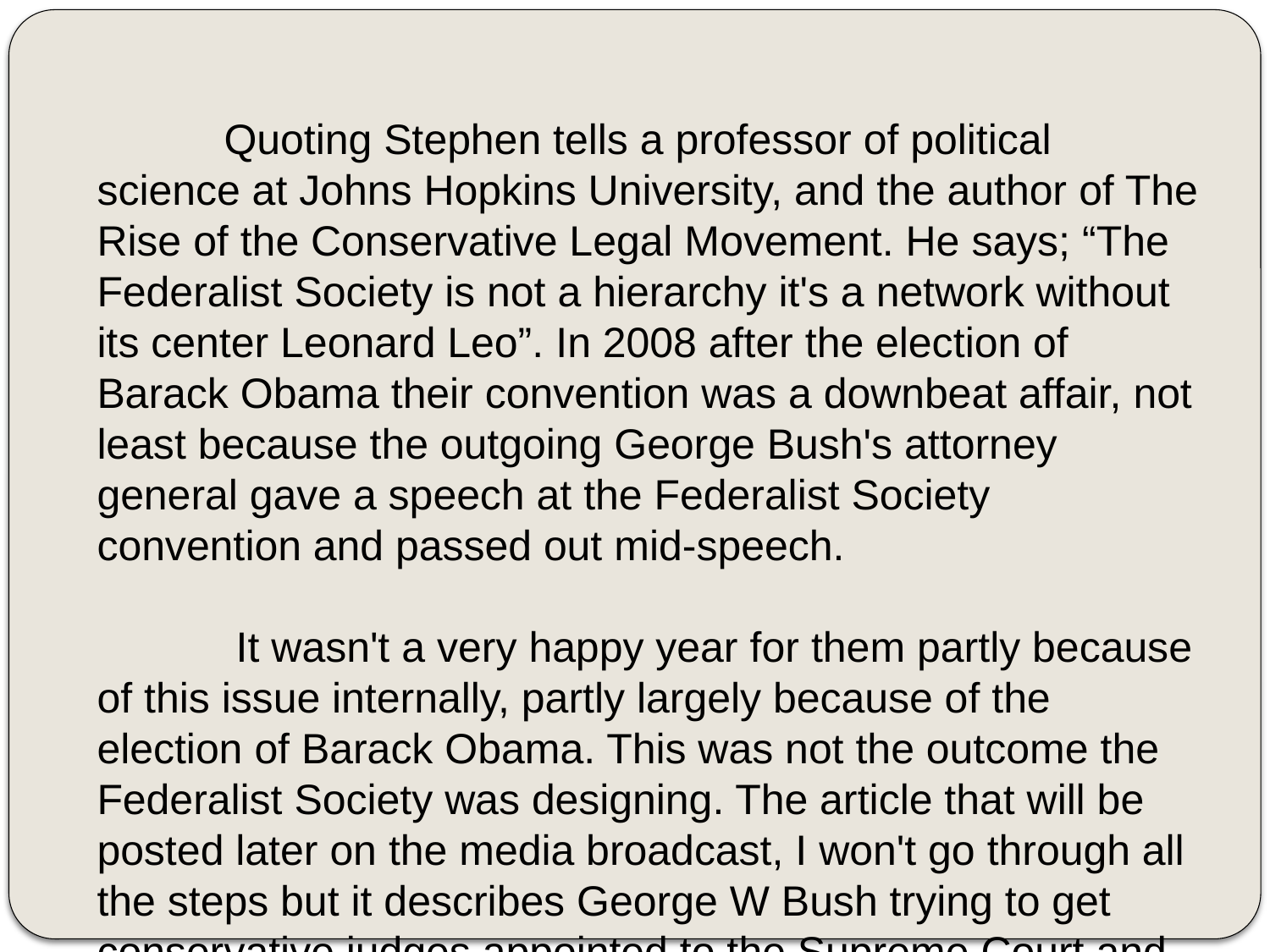

Quoting Stephen tells a professor of political science at Johns Hopkins University, and the author of The Rise of the Conservative Legal Movement. He says; “The Federalist Society is not a hierarchy it's a network without its center Leonard Leo”. In 2008 after the election of Barack Obama their convention was a downbeat affair, not least because the outgoing George Bush's attorney general gave a speech at the Federalist Society convention and passed out mid-speech.

	 It wasn't a very happy year for them partly because of this issue internally, partly largely because of the election of Barack Obama. This was not the outcome the Federalist Society was designing. The article that will be posted later on the media broadcast, I won't go through all the steps but it describes George W Bush trying to get conservative judges appointed to the Supreme Court and key spots in the lower courts.